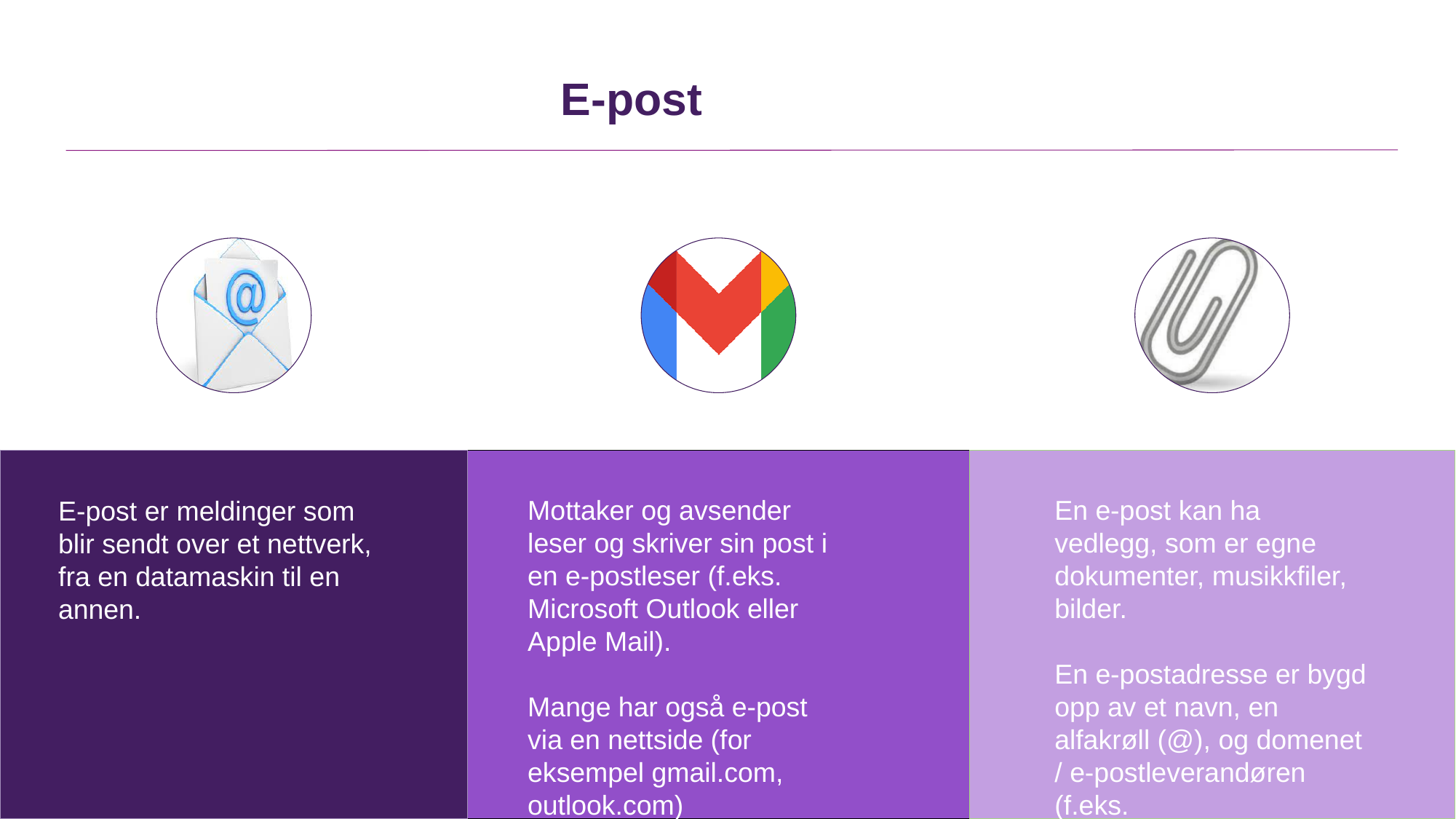

# E-post

Mottaker og avsender leser og skriver sin post i en e-postleser (f.eks. Microsoft Outlook eller Apple Mail).

Mange har også e-post via en nettside (for eksempel gmail.com, outlook.com)

En e-post kan ha vedlegg, som er egne dokumenter, musikkfiler, bilder.

En e-postadresse er bygd opp av et navn, en alfakrøll (@), og domenet / e-postleverandøren (f.eks. solveig@gmail.com)

E-post er meldinger som blir sendt over et nettverk, fra en datamaskin til en annen.

3